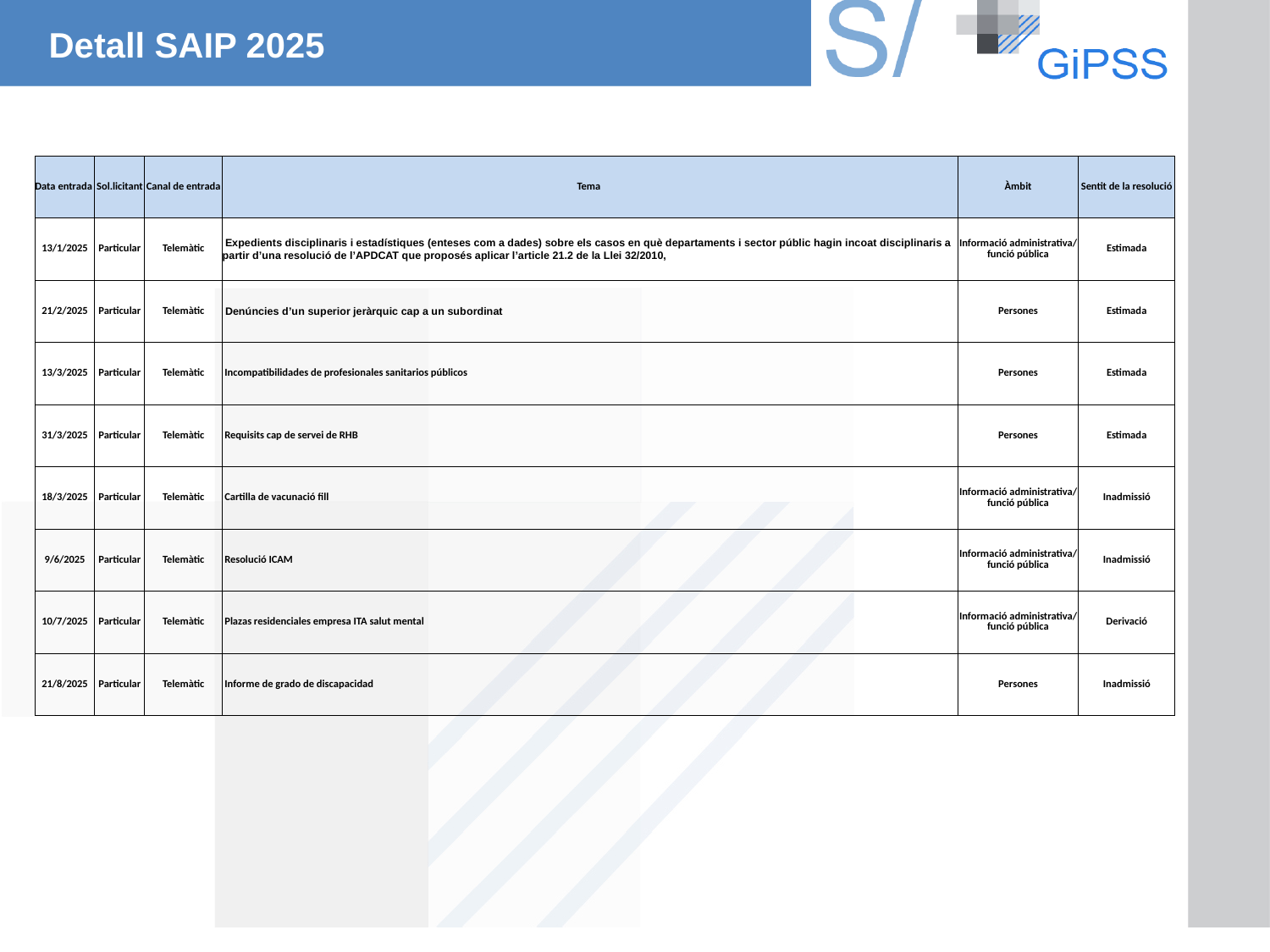

Detall SAIP 2025
| Data entrada | Sol.licitant | Canal de entrada | Tema | Àmbit | Sentit de la resolució |
| --- | --- | --- | --- | --- | --- |
| 13/1/2025 | Particular | Telemàtic | Expedients disciplinaris i estadístiques (enteses com a dades) sobre els casos en què departaments i sector públic hagin incoat disciplinaris a partir d’una resolució de l’APDCAT que proposés aplicar l’article 21.2 de la Llei 32/2010, | Informació administrativa/ funció pública | Estimada |
| 21/2/2025 | Particular | Telemàtic | Denúncies d’un superior jeràrquic cap a un subordinat | Persones | Estimada |
| 13/3/2025 | Particular | Telemàtic | Incompatibilidades de profesionales sanitarios públicos | Persones | Estimada |
| 31/3/2025 | Particular | Telemàtic | Requisits cap de servei de RHB | Persones | Estimada |
| 18/3/2025 | Particular | Telemàtic | Cartilla de vacunació fill | Informació administrativa/ funció pública | Inadmissió |
| 9/6/2025 | Particular | Telemàtic | Resolució ICAM | Informació administrativa/ funció pública | Inadmissió |
| 10/7/2025 | Particular | Telemàtic | Plazas residenciales empresa ITA salut mental | Informació administrativa/ funció pública | Derivació |
| 21/8/2025 | Particular | Telemàtic | Informe de grado de discapacidad | Persones | Inadmissió |